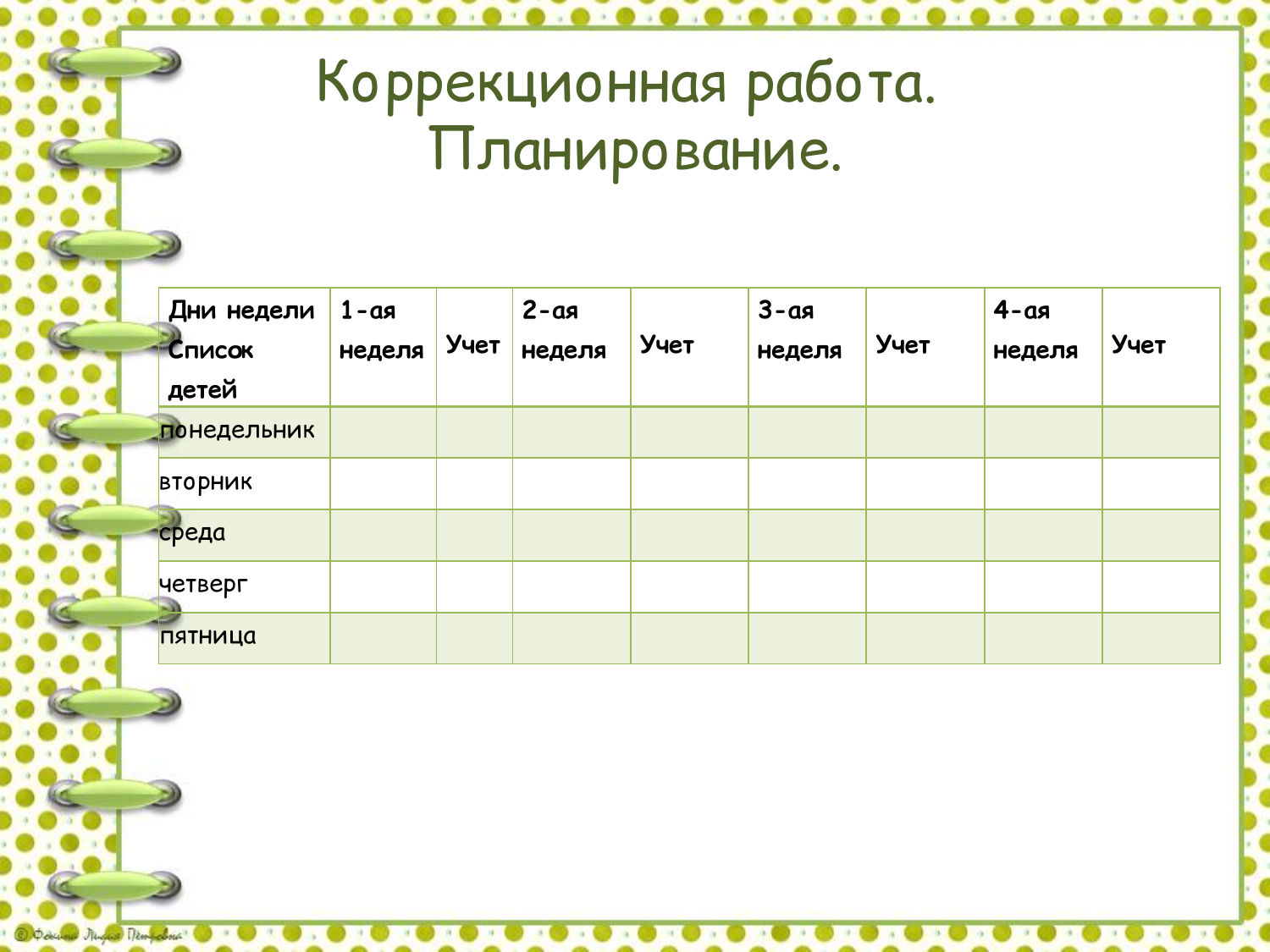

# Коррекционная работа. Планирование.
| Дни недели Список детей | 1-ая неделя | Учет | 2-ая неделя | Учет | 3-ая неделя | Учет | 4-ая неделя | Учет |
| --- | --- | --- | --- | --- | --- | --- | --- | --- |
| понедельник |  |  |  |  |  |  |  |  |
| вторник |  |  |  |  |  |  |  |  |
| среда |  |  |  |  |  |  |  |  |
| четверг |  |  |  |  |  |  |  |  |
| пятница |  |  |  |  |  |  |  |  |